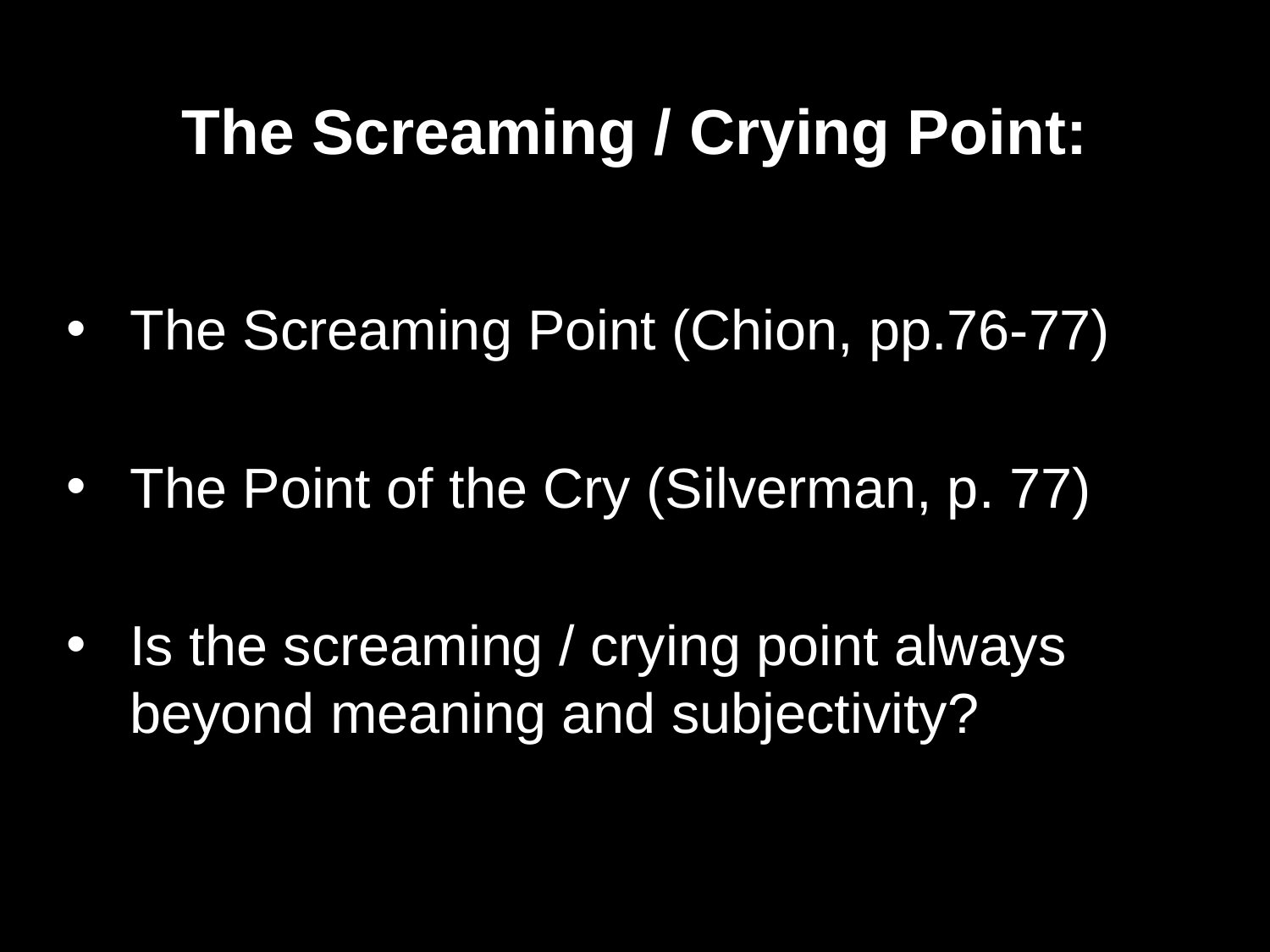

The Screaming / Crying Point:
The Screaming Point (Chion, pp.76-77)

The Point of the Cry (Silverman, p. 77)

Is the screaming / crying point always beyond meaning and subjectivity?